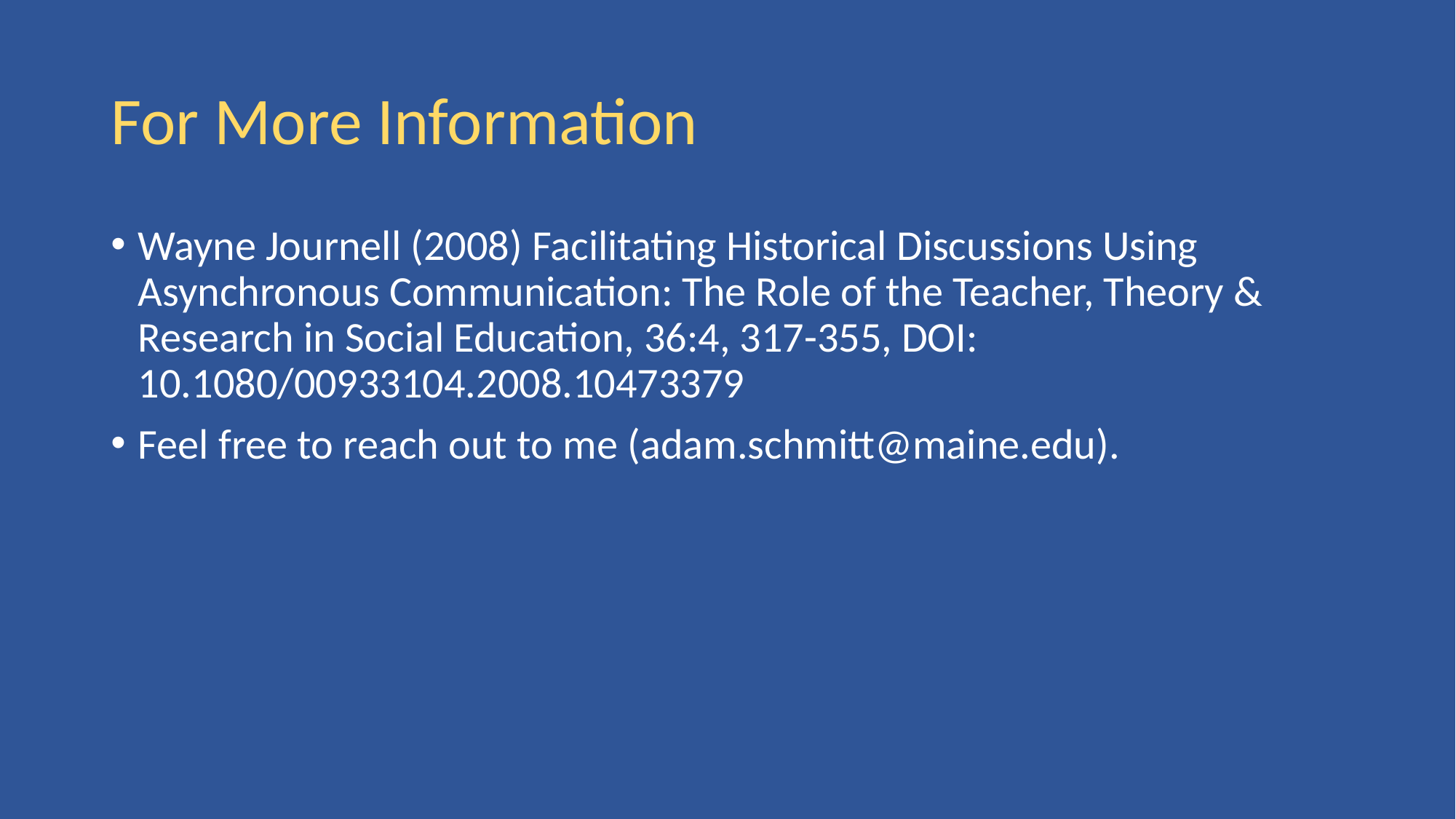

# For More Information
Wayne Journell (2008) Facilitating Historical Discussions Using Asynchronous Communication: The Role of the Teacher, Theory & Research in Social Education, 36:4, 317-355, DOI: 10.1080/00933104.2008.10473379
Feel free to reach out to me (adam.schmitt@maine.edu).